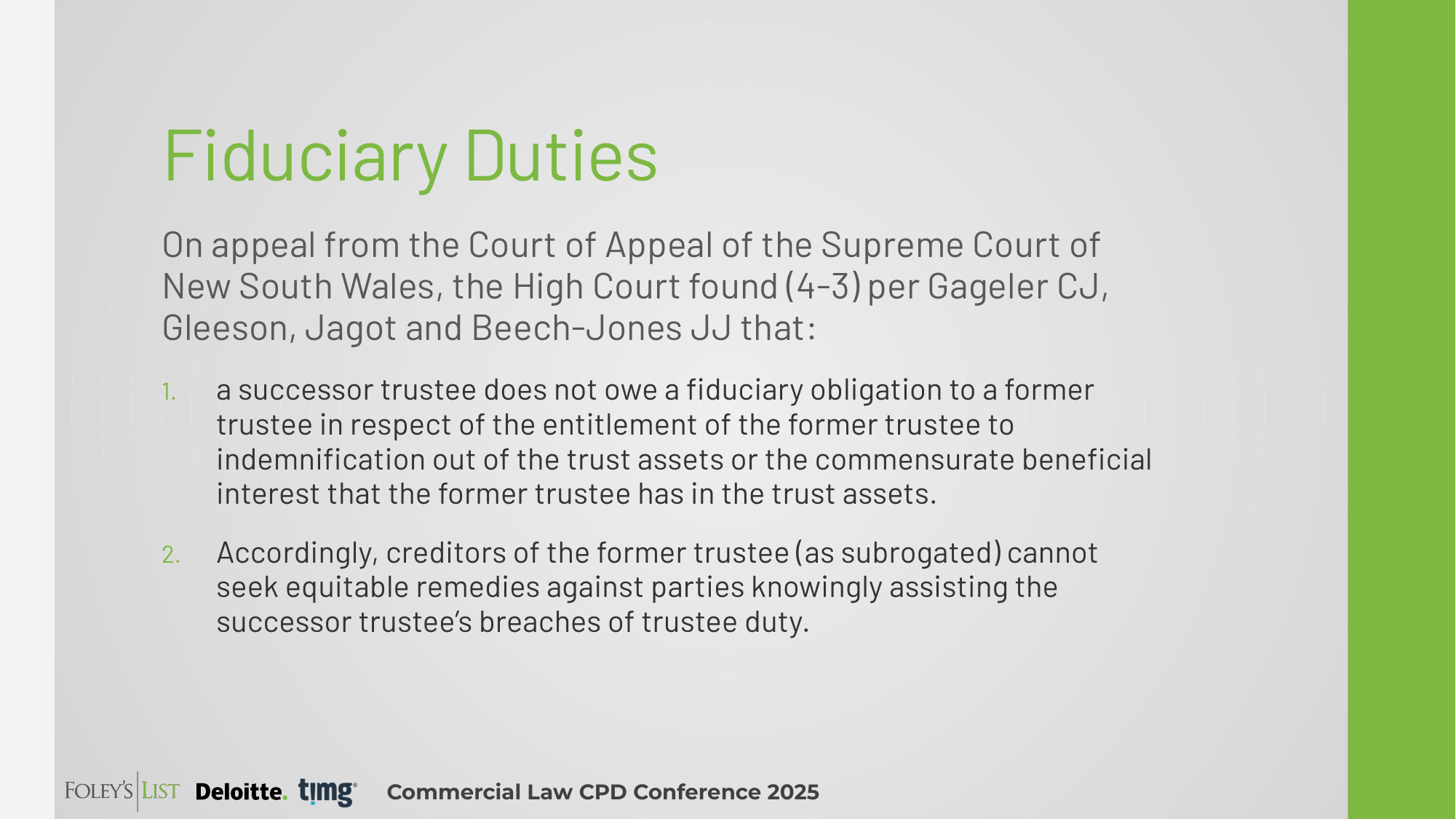

# Fiduciary Duties
On appeal from the Court of Appeal of the Supreme Court of New South Wales, the High Court found (4-3) per Gageler CJ, Gleeson, Jagot and Beech-Jones JJ that:
a successor trustee does not owe a fiduciary obligation to a former trustee in respect of the entitlement of the former trustee to indemnification out of the trust assets or the commensurate beneficial interest that the former trustee has in the trust assets.
Accordingly, creditors of the former trustee (as subrogated) cannot seek equitable remedies against parties knowingly assisting the successor trustee’s breaches of trustee duty.